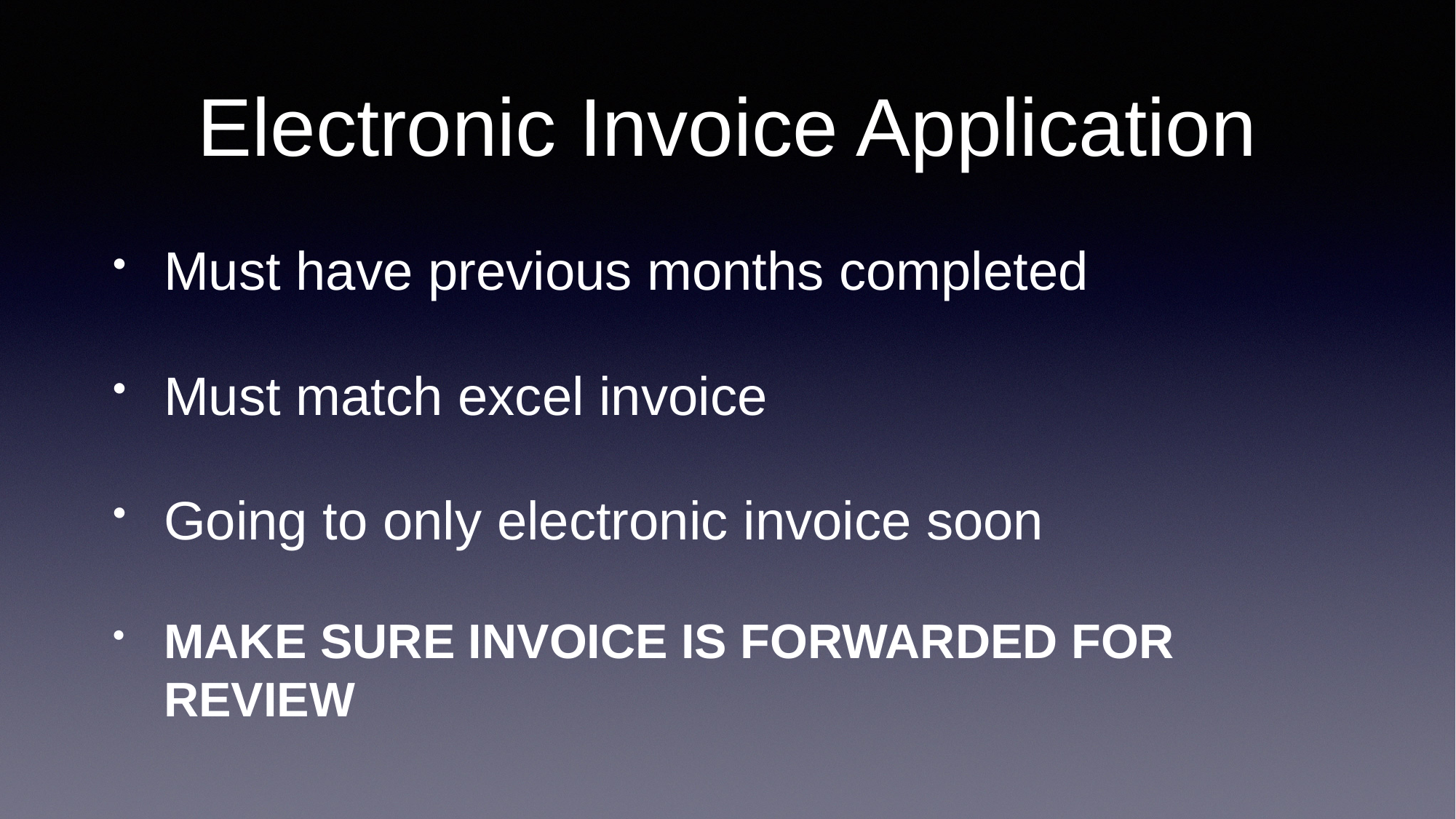

# Electronic Invoice Application
Must have previous months completed
Must match excel invoice
Going to only electronic invoice soon
MAKE SURE INVOICE IS FORWARDED FOR REVIEW